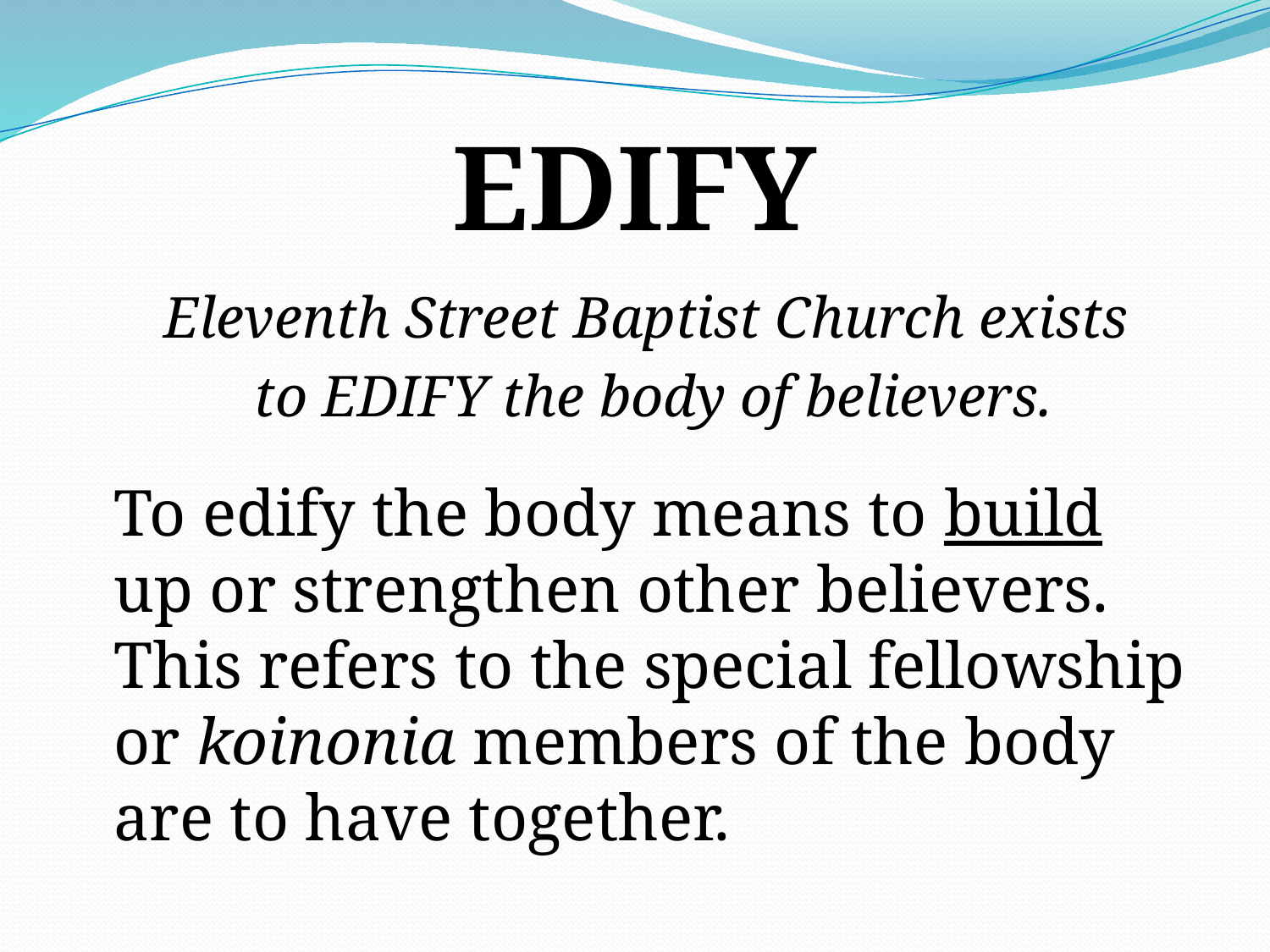

# EDIFY
Eleventh Street Baptist Church exists
to EDIFY the body of believers.

To edify the body means to build up or strengthen other believers.  This refers to the special fellowship or koinonia members of the body are to have together.